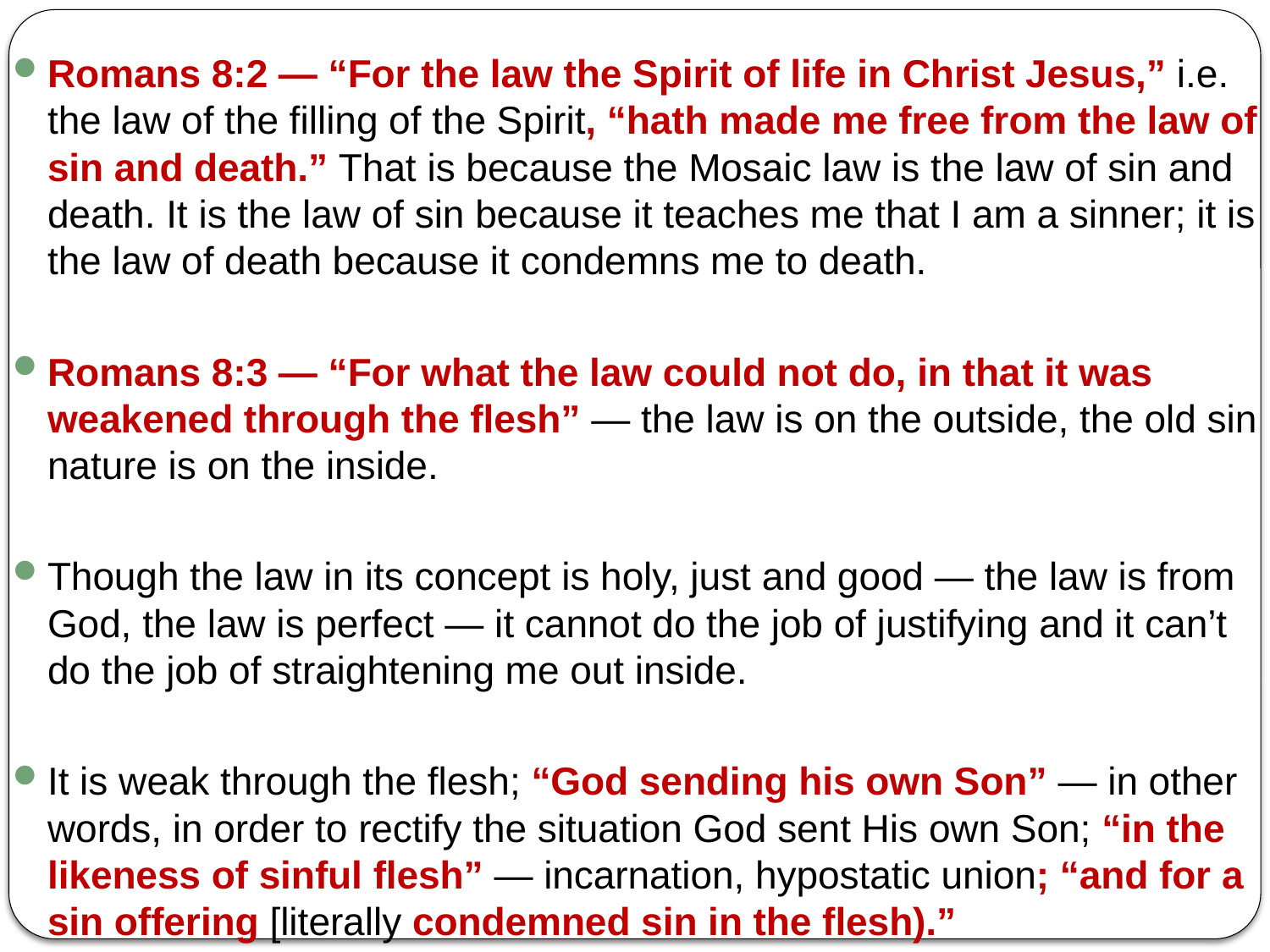

Romans 8:2 — “For the law the Spirit of life in Christ Jesus,” i.e. the law of the filling of the Spirit, “hath made me free from the law of sin and death.” That is because the Mosaic law is the law of sin and death. It is the law of sin because it teaches me that I am a sinner; it is the law of death because it condemns me to death.

Romans 8:3 — “For what the law could not do, in that it was weakened through the flesh” — the law is on the outside, the old sin nature is on the inside.

Though the law in its concept is holy, just and good — the law is from God, the law is perfect — it cannot do the job of justifying and it can’t do the job of straightening me out inside.

It is weak through the flesh; “God sending his own Son” — in other words, in order to rectify the situation God sent His own Son; “in the likeness of sinful flesh” — incarnation, hypostatic union; “and for a sin offering [literally condemned sin in the flesh).”